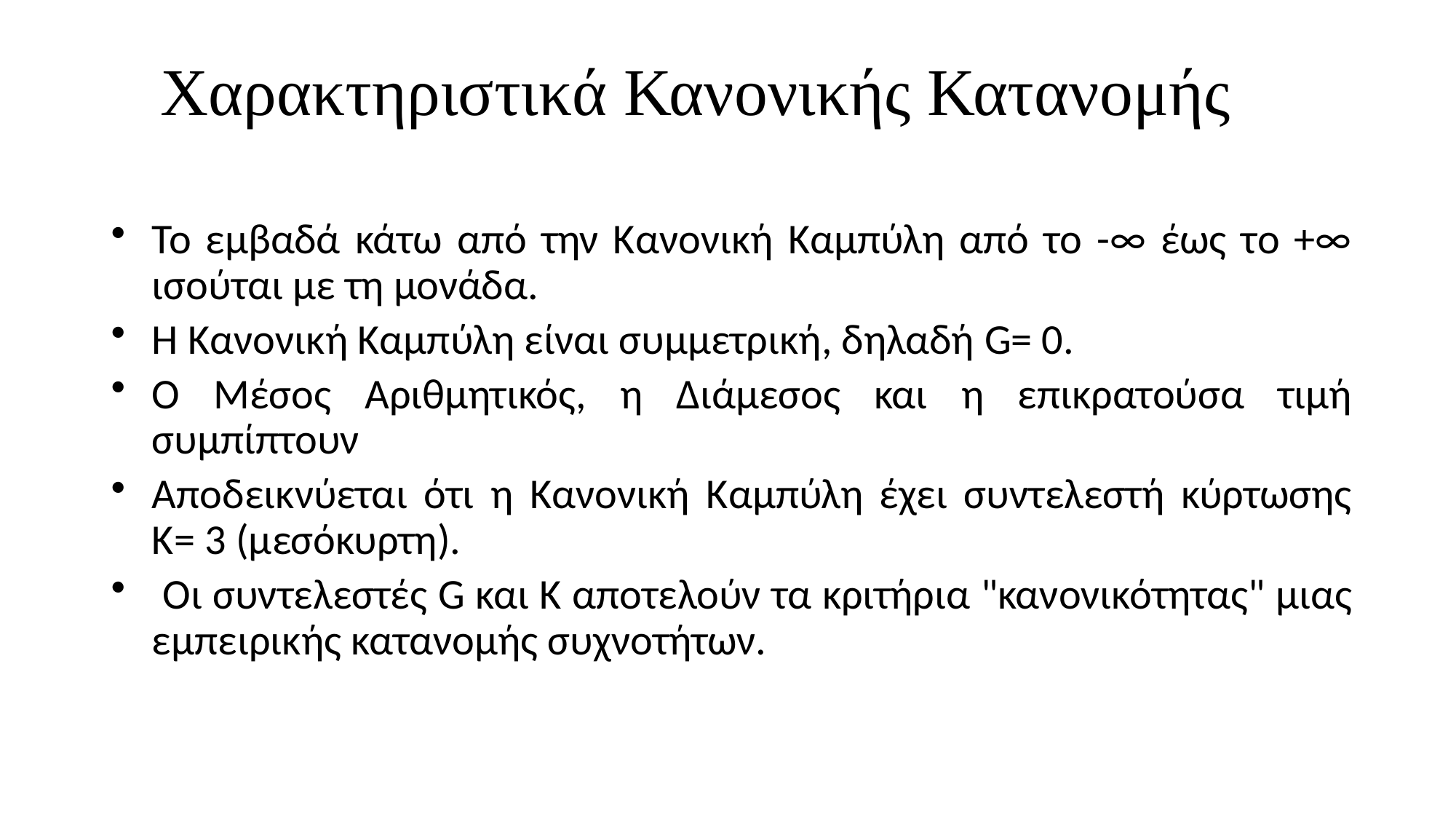

# Χαρακτηριστικά Κανονικής Κατανομής

Το εμβαδά κάτω από την Κανονική Καμπύλη από το -∞ έως το +∞ ισούται με τη μονάδα.
Η Κανονική Καμπύλη είναι συμμετρική, δηλαδή G= 0.
Ο Μέσος Αριθμητικός, η Διάμεσος και η επικρατούσα τιμή συμπίπτουν
Αποδεικνύεται ότι η Κανονική Καμπύλη έχει συντελεστή κύρτωσης K= 3 (μεσόκυρτη).
 Οι συντελεστές G και K αποτελούν τα κριτήρια "κανονικότητας" μιας εμπειρικής κατανομής συχνοτήτων.